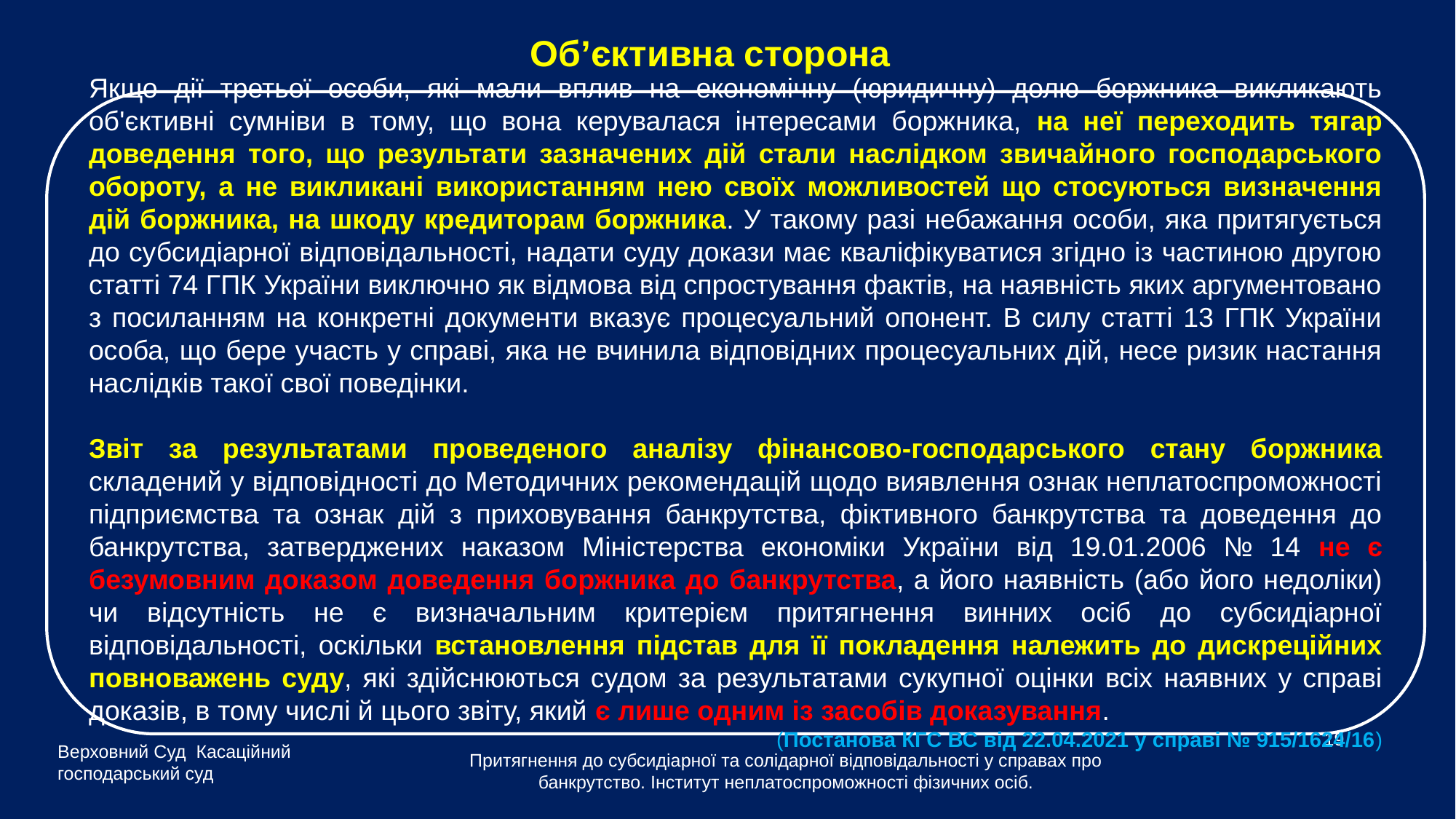

Об’єктивна сторона

Якщо дії третьої особи, які мали вплив на економічну (юридичну) долю боржника викликають об'єктивні сумніви в тому, що вона керувалася інтересами боржника, на неї переходить тягар доведення того, що результати зазначених дій стали наслідком звичайного господарського обороту, а не викликані використанням нею своїх можливостей що стосуються визначення дій боржника, на шкоду кредиторам боржника. У такому разі небажання особи, яка притягується до субсидіарної відповідальності, надати суду докази має кваліфікуватися згідно із частиною другою статті 74 ГПК України виключно як відмова від спростування фактів, на наявність яких аргументовано з посиланням на конкретні документи вказує процесуальний опонент. В силу статті 13 ГПК України особа, що бере участь у справі, яка не вчинила відповідних процесуальних дій, несе ризик настання наслідків такої свої поведінки.

Звіт за результатами проведеного аналізу фінансово-господарського стану боржника складений у відповідності до Методичних рекомендацій щодо виявлення ознак неплатоспроможності підприємства та ознак дій з приховування банкрутства, фіктивного банкрутства та доведення до банкрутства, затверджених наказом Міністерства економіки України від 19.01.2006 № 14 не є безумовним доказом доведення боржника до банкрутства, а його наявність (або його недоліки) чи відсутність не є визначальним критерієм притягнення винних осіб до субсидіарної відповідальності, оскільки встановлення підстав для її покладення належить до дискреційних повноважень суду, які здійснюються судом за результатами сукупної оцінки всіх наявних у справі доказів, в тому числі й цього звіту, який є лише одним із засобів доказування.
(Постанова КГС ВС від 22.04.2021 у справі № 915/1624/16)

Верховний Суд  Касаційний господарський суд
19
Притягнення до субсидіарної та солідарної відповідальності у справах про банкрутство. Інститут неплатоспроможності фізичних осіб.